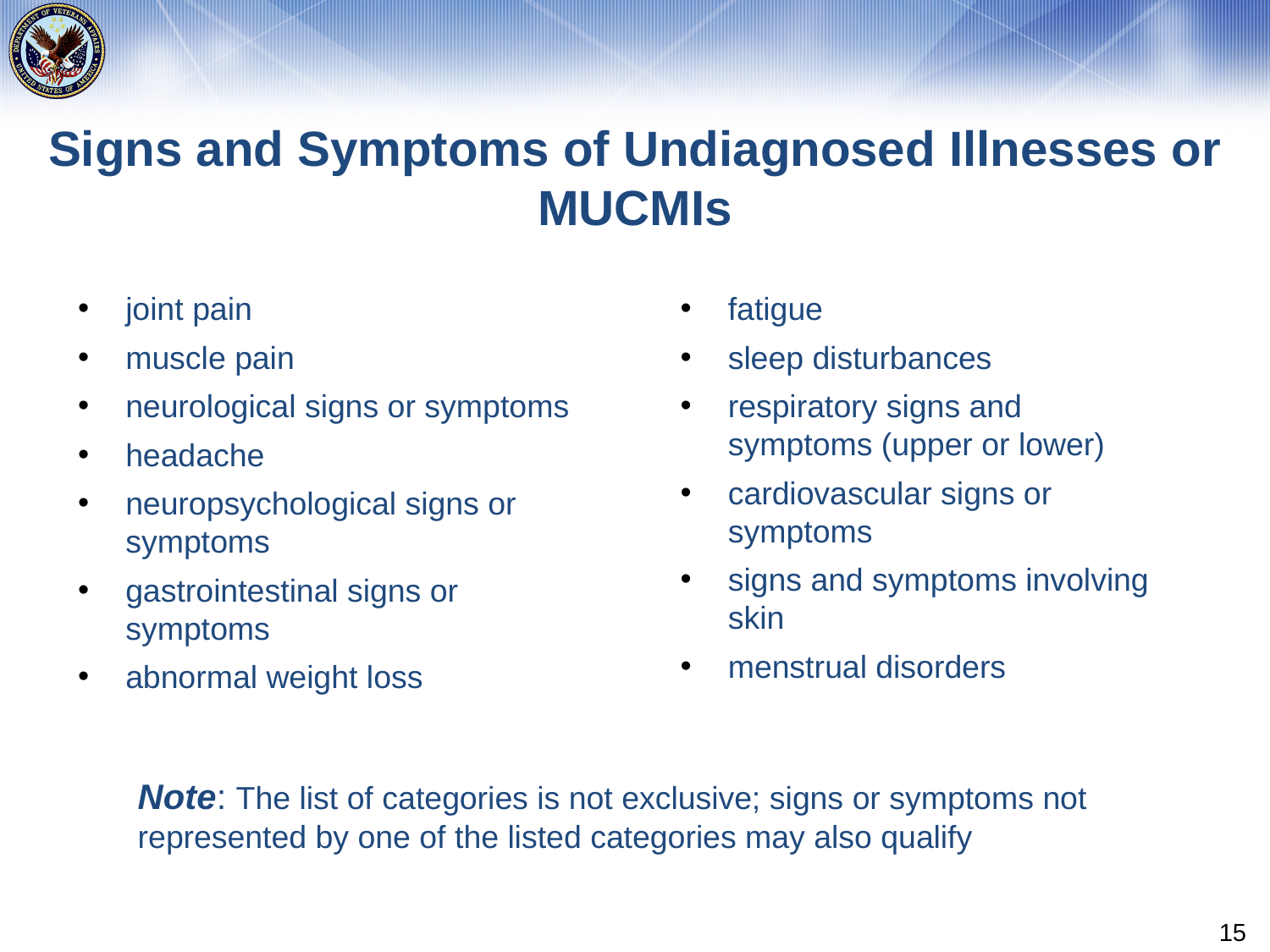

# Signs and Symptoms of Undiagnosed Illnesses or MUCMIs
joint pain
muscle pain
neurological signs or symptoms
headache
neuropsychological signs or symptoms
gastrointestinal signs or symptoms
abnormal weight loss
fatigue
sleep disturbances
respiratory signs and symptoms (upper or lower)
cardiovascular signs or symptoms
signs and symptoms involving skin
menstrual disorders

Note: The list of categories is not exclusive; signs or symptoms not represented by one of the listed categories may also qualify

15